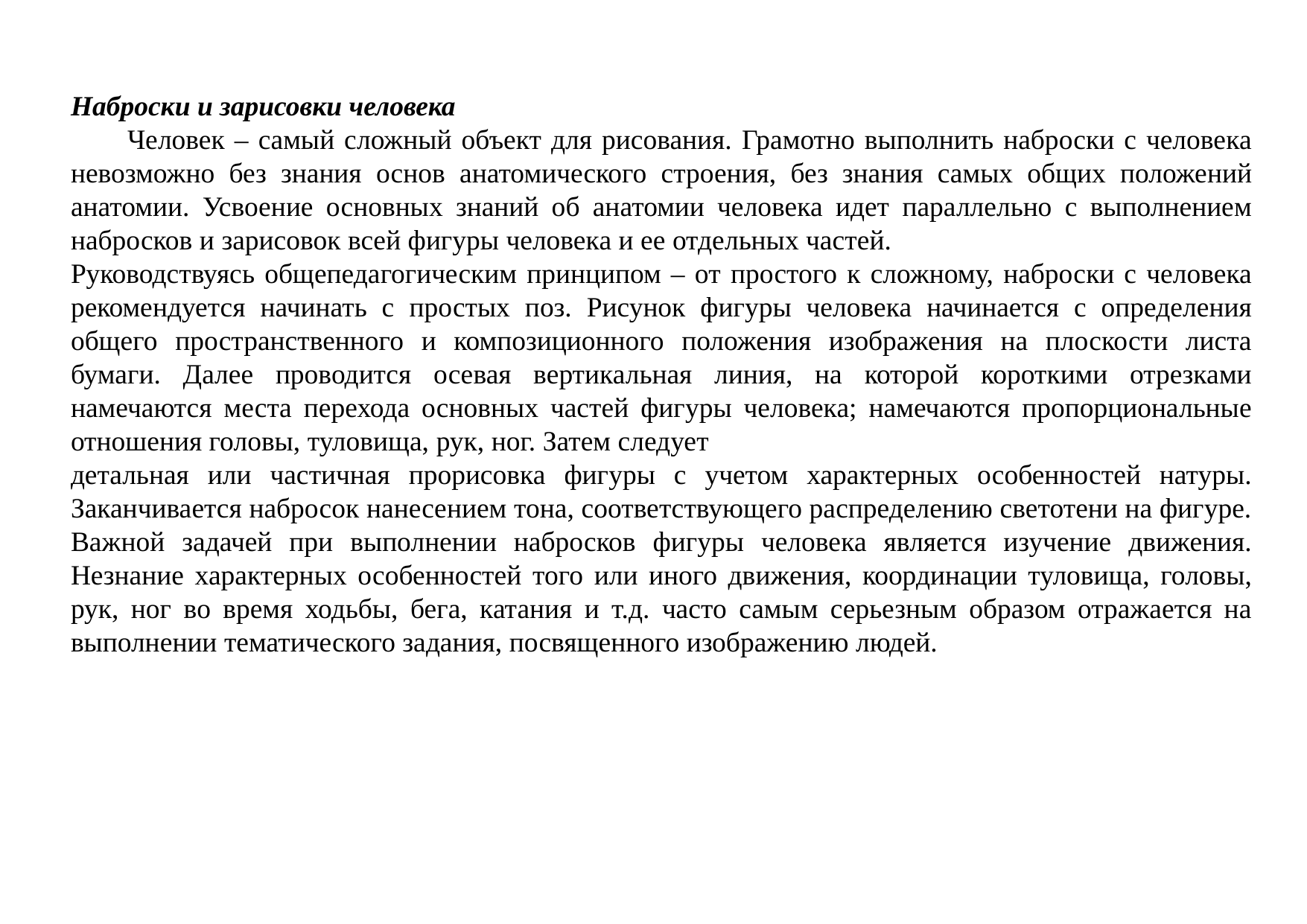

Наброски и зарисовки человека
        Человек – самый сложный объект для рисования. Грамотно выполнить наброски с человека невозможно без знания основ анатомического строения, без знания самых общих положений анатомии. Усвоение основных знаний об анатомии человека идет параллельно с выполнением набросков и зарисовок всей фигуры человека и ее отдельных частей.
Руководствуясь общепедагогическим принципом – от простого к сложному, наброски с человека рекомендуется начинать с простых поз. Рисунок фигуры человека начинается с определения общего пространственного и композиционного положения изображения на плоскости листа бумаги. Далее проводится осевая вертикальная линия, на которой короткими отрезками намечаются места перехода основных частей фигуры человека; намечаются пропорциональные отношения головы, туловища, рук, ног. Затем следует
детальная или частичная прорисовка фигуры с учетом характерных особенностей натуры. Заканчивается набросок нанесением тона, соответствующего распределению светотени на фигуре. Важной задачей при выполнении набросков фигуры человека является изучение движения. Незнание характерных особенностей того или иного движения, координации туловища, головы, рук, ног во время ходьбы, бега, катания и т.д. часто самым серьезным образом отражается на выполнении тематического задания, посвященного изображению людей.